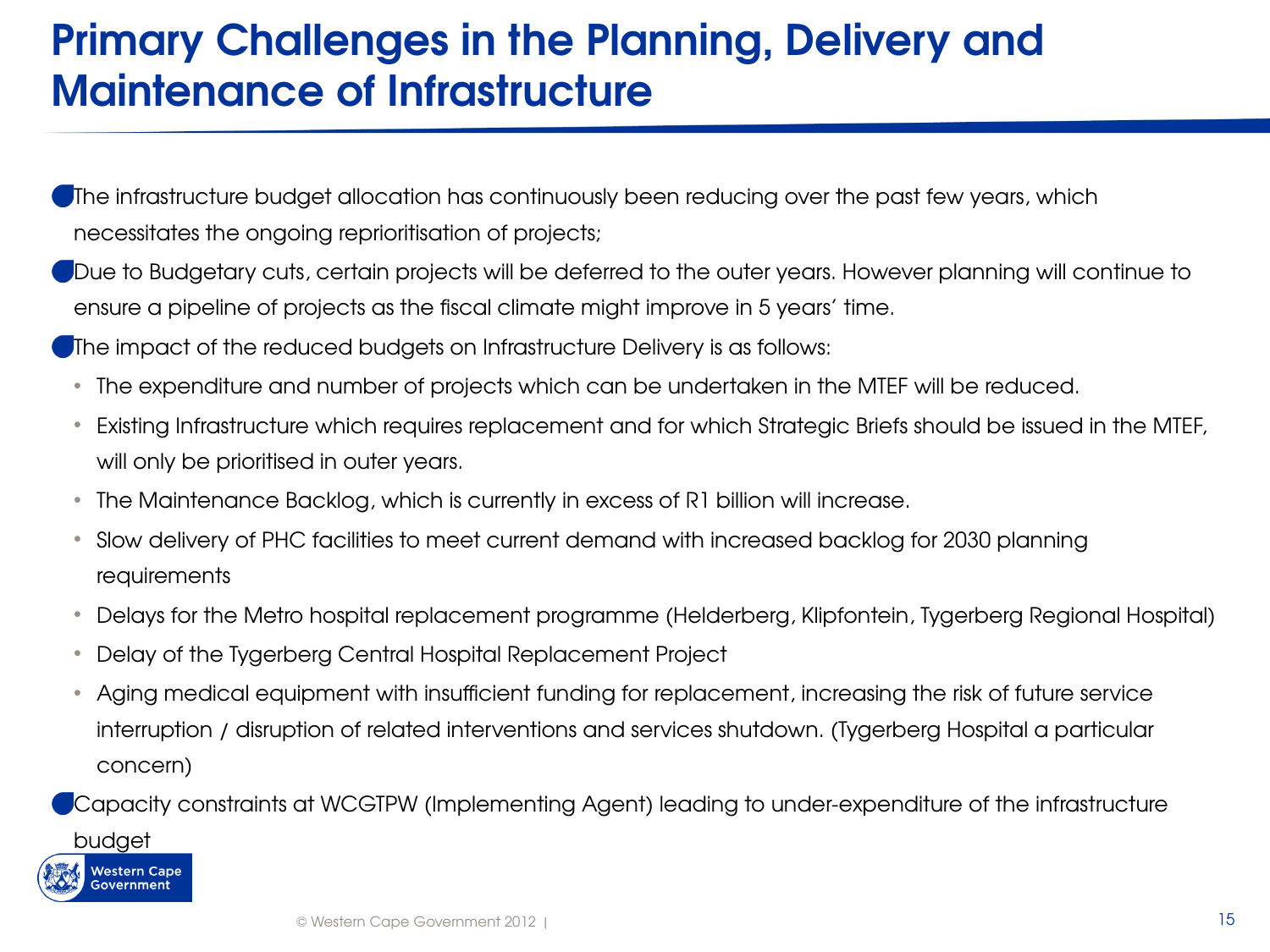

# Primary Challenges in the Planning, Delivery and Maintenance of Infrastructure
The infrastructure budget allocation has continuously been reducing over the past few years, which necessitates the ongoing reprioritisation of projects;
Due to Budgetary cuts, certain projects will be deferred to the outer years. However planning will continue to ensure a pipeline of projects as the fiscal climate might improve in 5 years’ time.
The impact of the reduced budgets on Infrastructure Delivery is as follows:
The expenditure and number of projects which can be undertaken in the MTEF will be reduced.
Existing Infrastructure which requires replacement and for which Strategic Briefs should be issued in the MTEF, will only be prioritised in outer years.
The Maintenance Backlog, which is currently in excess of R1 billion will increase.
Slow delivery of PHC facilities to meet current demand with increased backlog for 2030 planning requirements
Delays for the Metro hospital replacement programme (Helderberg, Klipfontein, Tygerberg Regional Hospital)
Delay of the Tygerberg Central Hospital Replacement Project
Aging medical equipment with insufficient funding for replacement, increasing the risk of future service interruption / disruption of related interventions and services shutdown. (Tygerberg Hospital a particular concern)
Capacity constraints at WCGTPW (Implementing Agent) leading to under-expenditure of the infrastructure budget

15